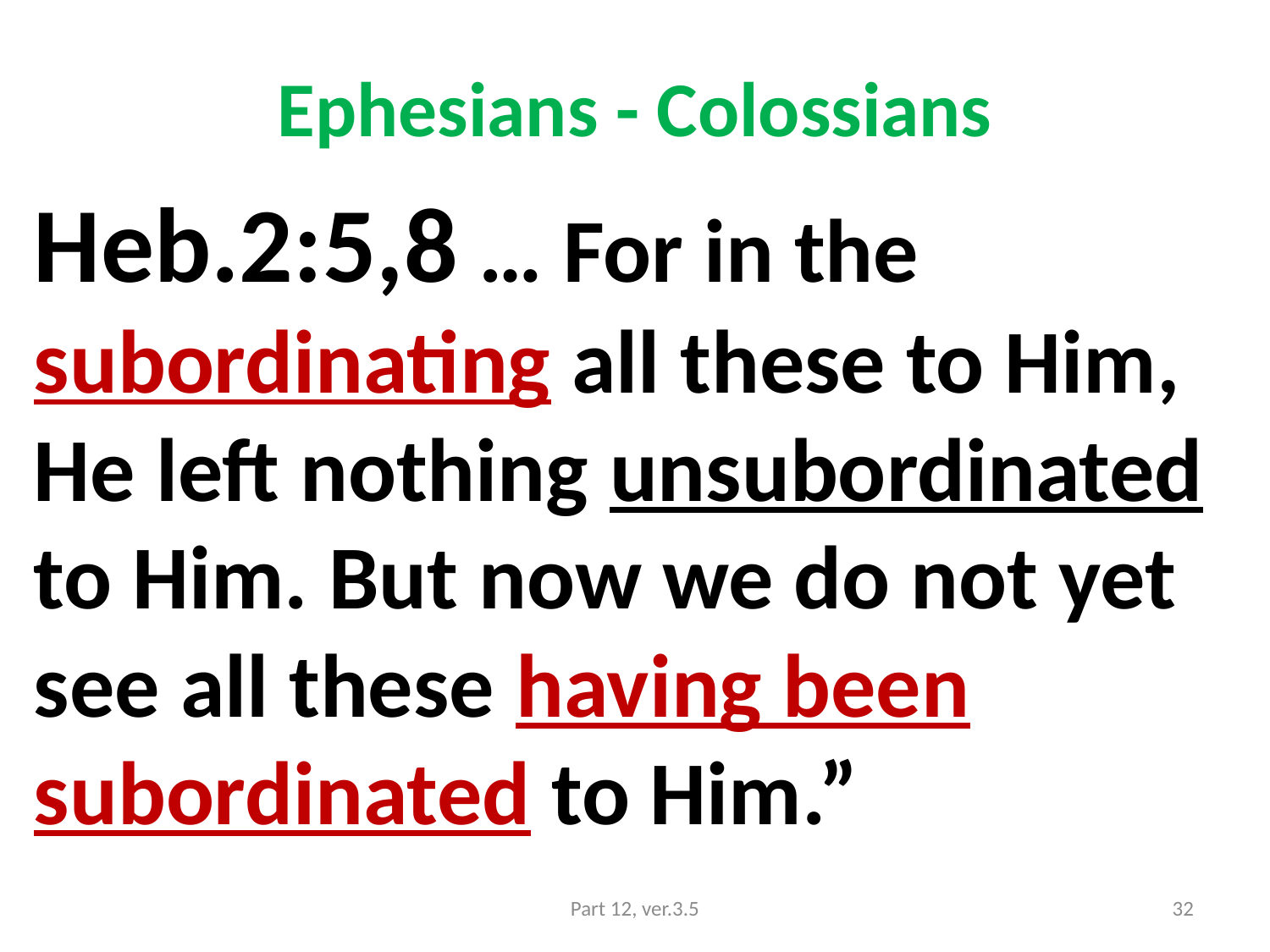

# Ephesians - Colossians
Heb.2:5,8 … For in the subordinating all these to Him, He left nothing unsubordinated to Him. But now we do not yet see all these having been subordinated to Him.”
Part 12, ver.3.5
32